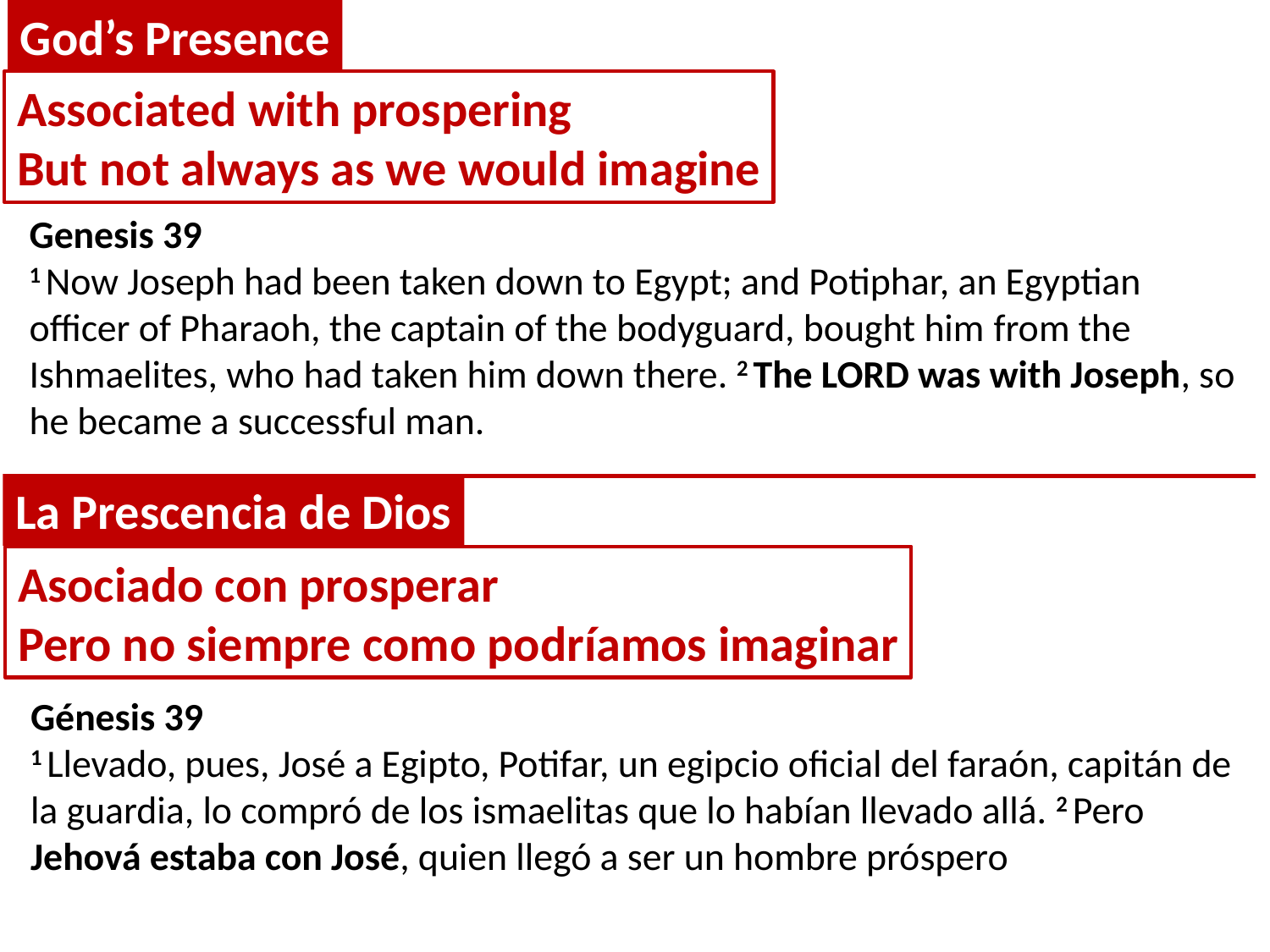

God’s Presence
Associated with prospering
But not always as we would imagine
Genesis 39
1 Now Joseph had been taken down to Egypt; and Potiphar, an Egyptian officer of Pharaoh, the captain of the bodyguard, bought him from the Ishmaelites, who had taken him down there. 2 The Lord was with Joseph, so he became a successful man.
La Prescencia de Dios
Asociado con prosperar
Pero no siempre como podríamos imaginar
Génesis 39
1 Llevado, pues, José a Egipto, Potifar, un egipcio oficial del faraón, capitán de la guardia, lo compró de los ismaelitas que lo habían llevado allá. 2 Pero Jehová estaba con José, quien llegó a ser un hombre próspero